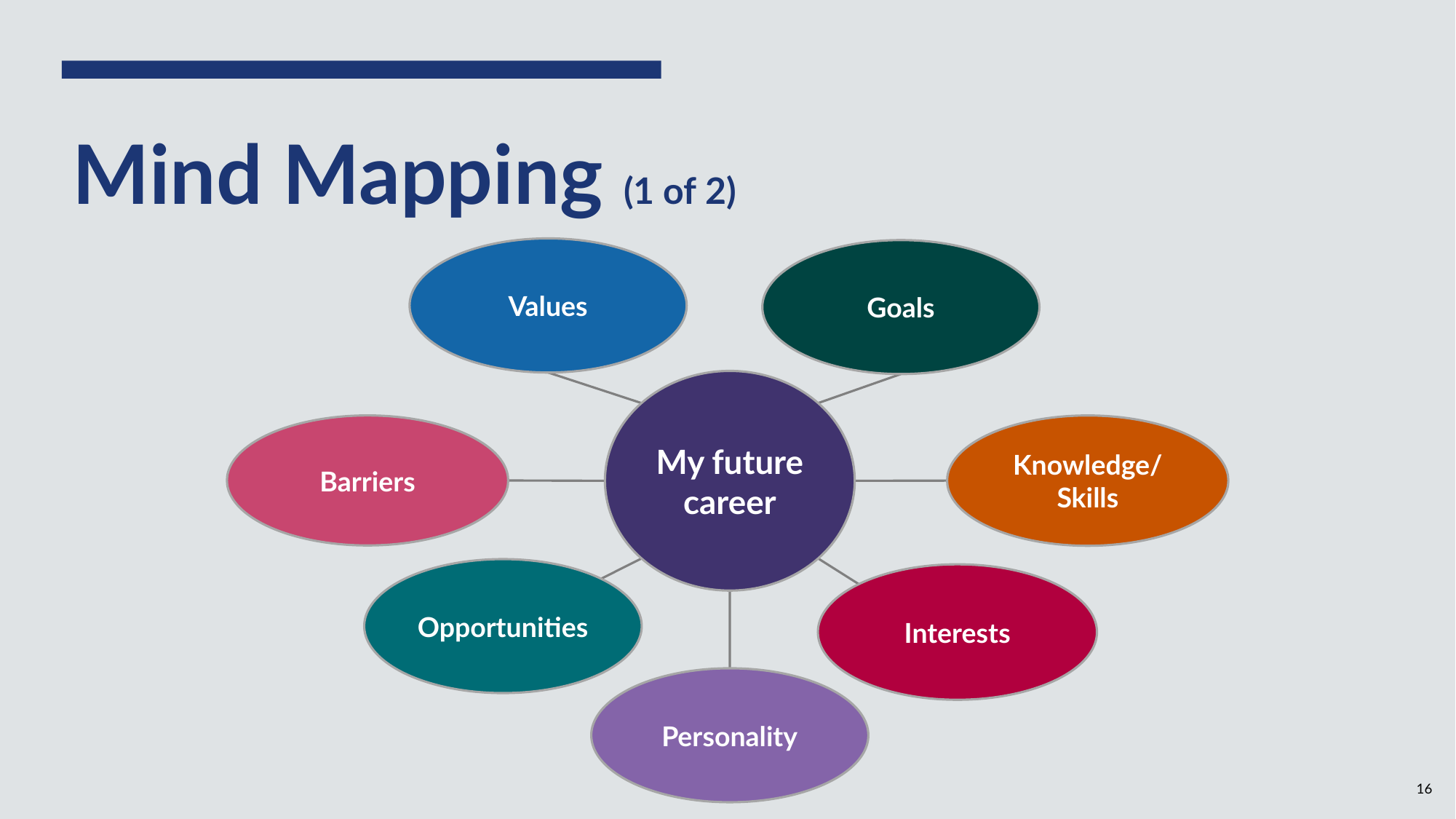

Mind Mapping (1 of 2)
Values
Goals
My future career
Barriers
Knowledge/
Skills
Opportunities
Interests
Personality
16